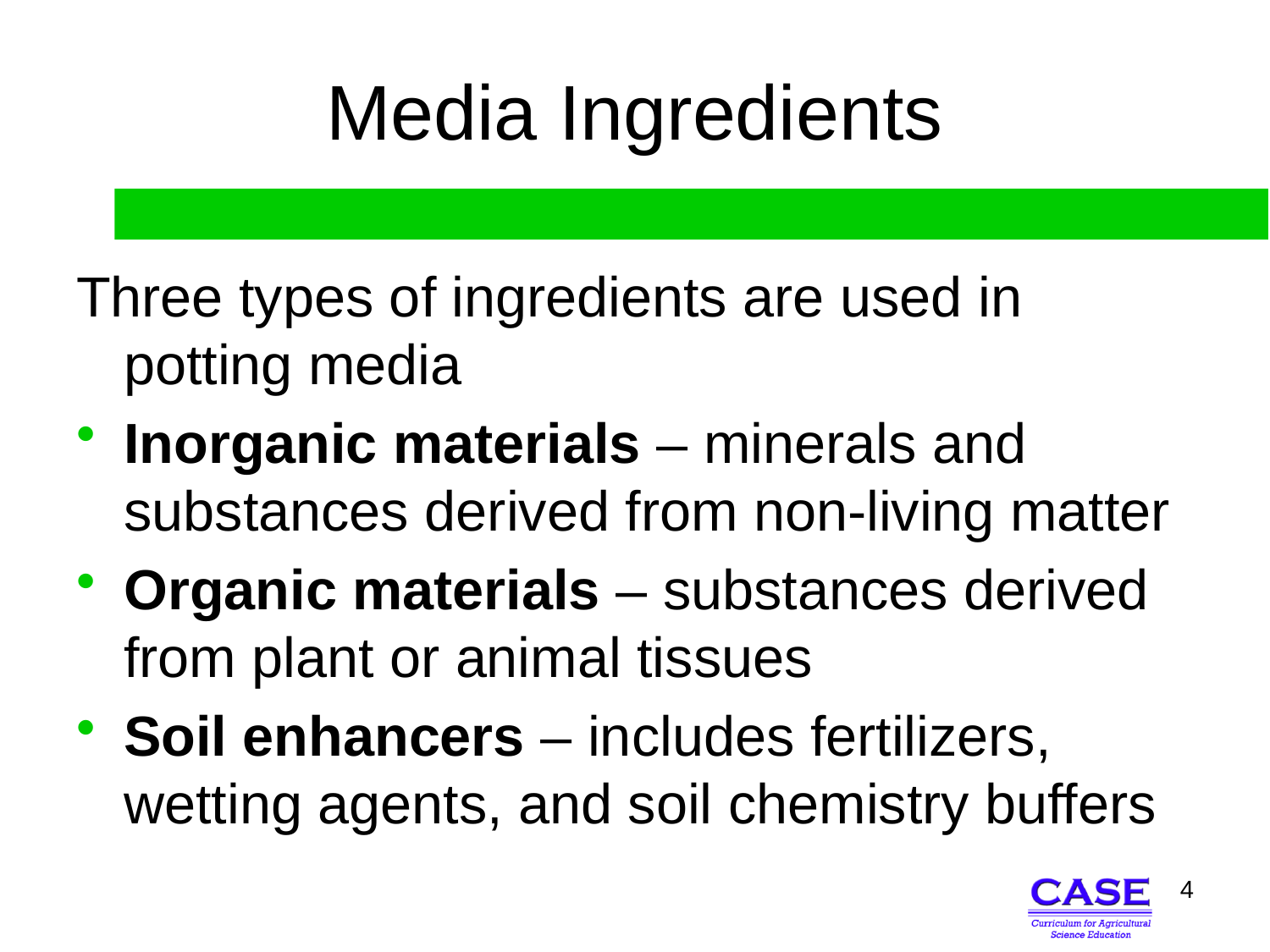

# Media Ingredients
Three types of ingredients are used in potting media
Inorganic materials – minerals and substances derived from non-living matter
Organic materials – substances derived from plant or animal tissues
Soil enhancers – includes fertilizers, wetting agents, and soil chemistry buffers
4